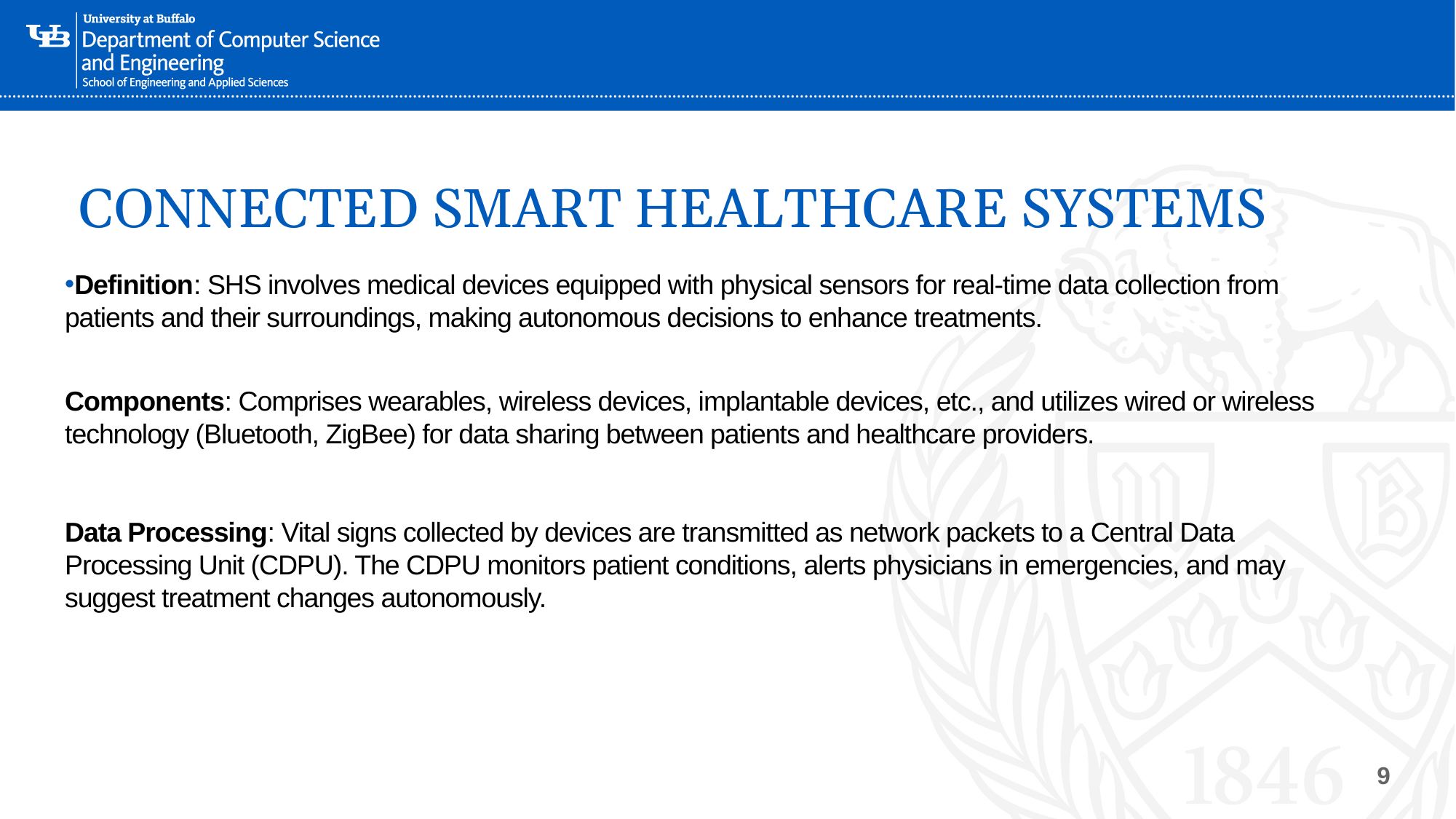

# CONNECTED SMART HEALTHCARE SYSTEMS
Definition: SHS involves medical devices equipped with physical sensors for real-time data collection from patients and their surroundings, making autonomous decisions to enhance treatments.
Components: Comprises wearables, wireless devices, implantable devices, etc., and utilizes wired or wireless technology (Bluetooth, ZigBee) for data sharing between patients and healthcare providers.
Data Processing: Vital signs collected by devices are transmitted as network packets to a Central Data Processing Unit (CDPU). The CDPU monitors patient conditions, alerts physicians in emergencies, and may suggest treatment changes autonomously.